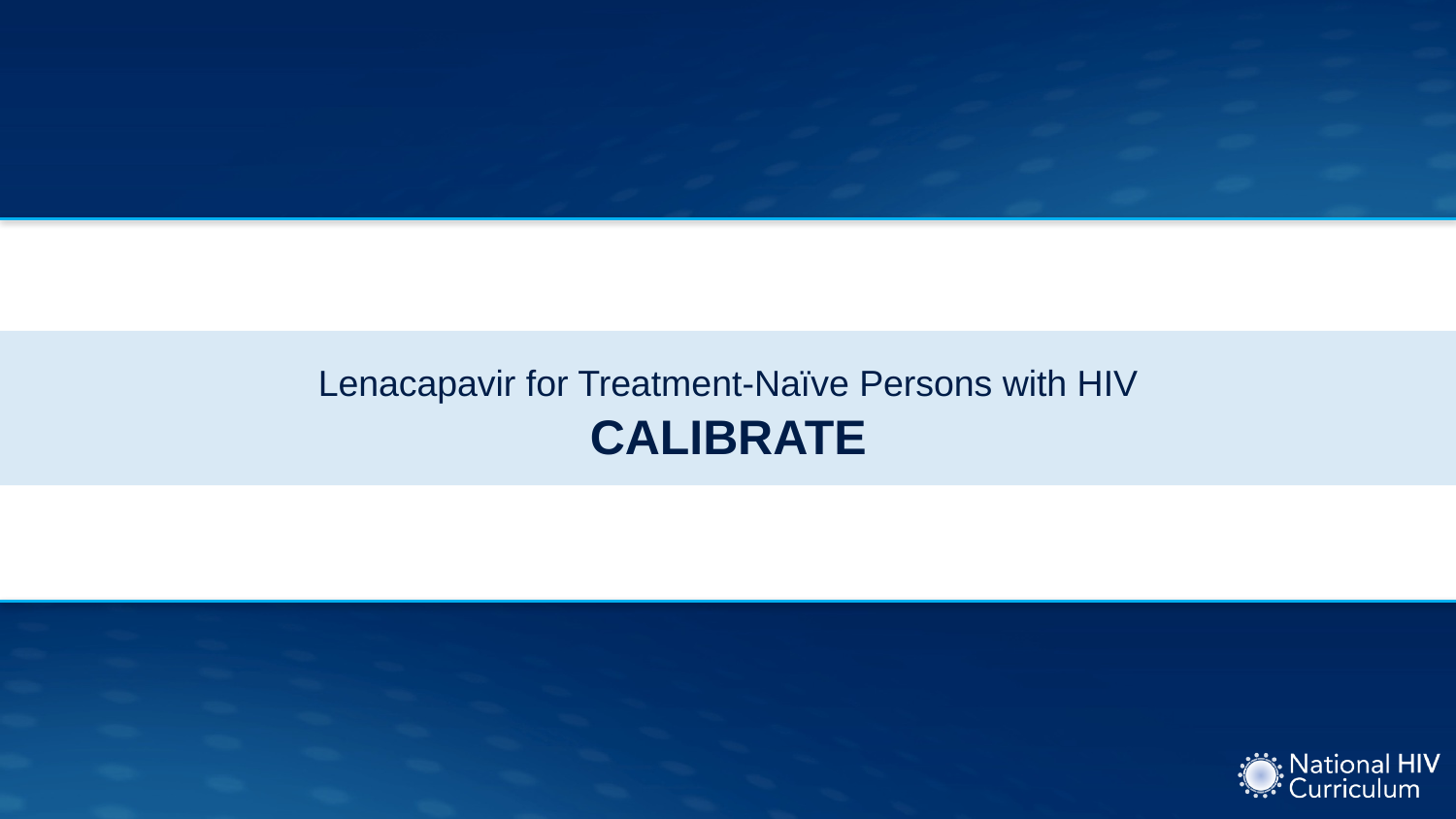

# Lenacapavir for Treatment-Naïve Persons with HIV CALIBRATE